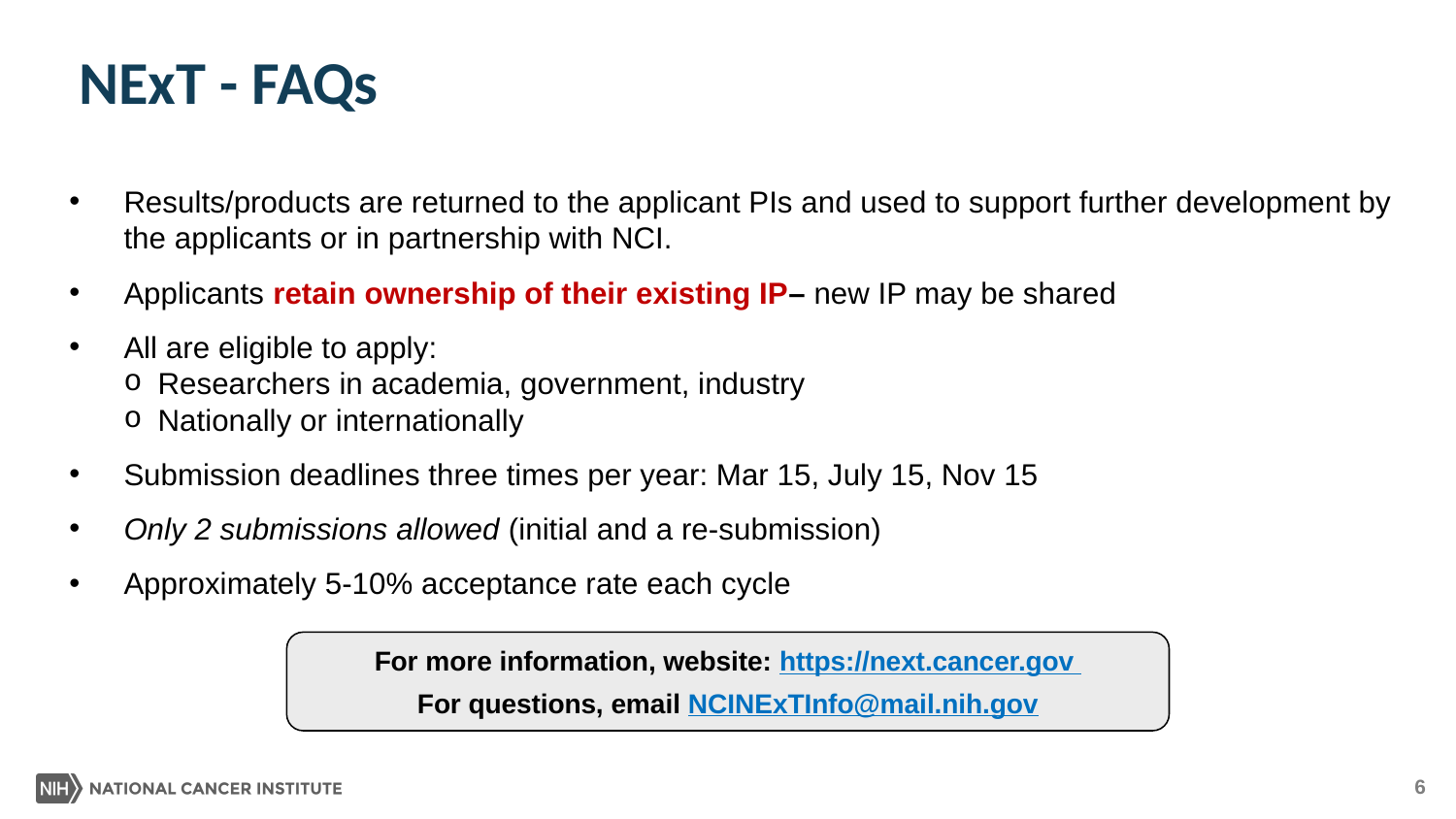

# NExT - FAQs
Results/products are returned to the applicant PIs and used to support further development by the applicants or in partnership with NCI.
Applicants retain ownership of their existing IP– new IP may be shared
All are eligible to apply:
Researchers in academia, government, industry
Nationally or internationally
Submission deadlines three times per year: Mar 15, July 15, Nov 15
Only 2 submissions allowed (initial and a re-submission)
Approximately 5-10% acceptance rate each cycle
For more information, website: https://next.cancer.gov
For questions, email NCINExTInfo@mail.nih.gov